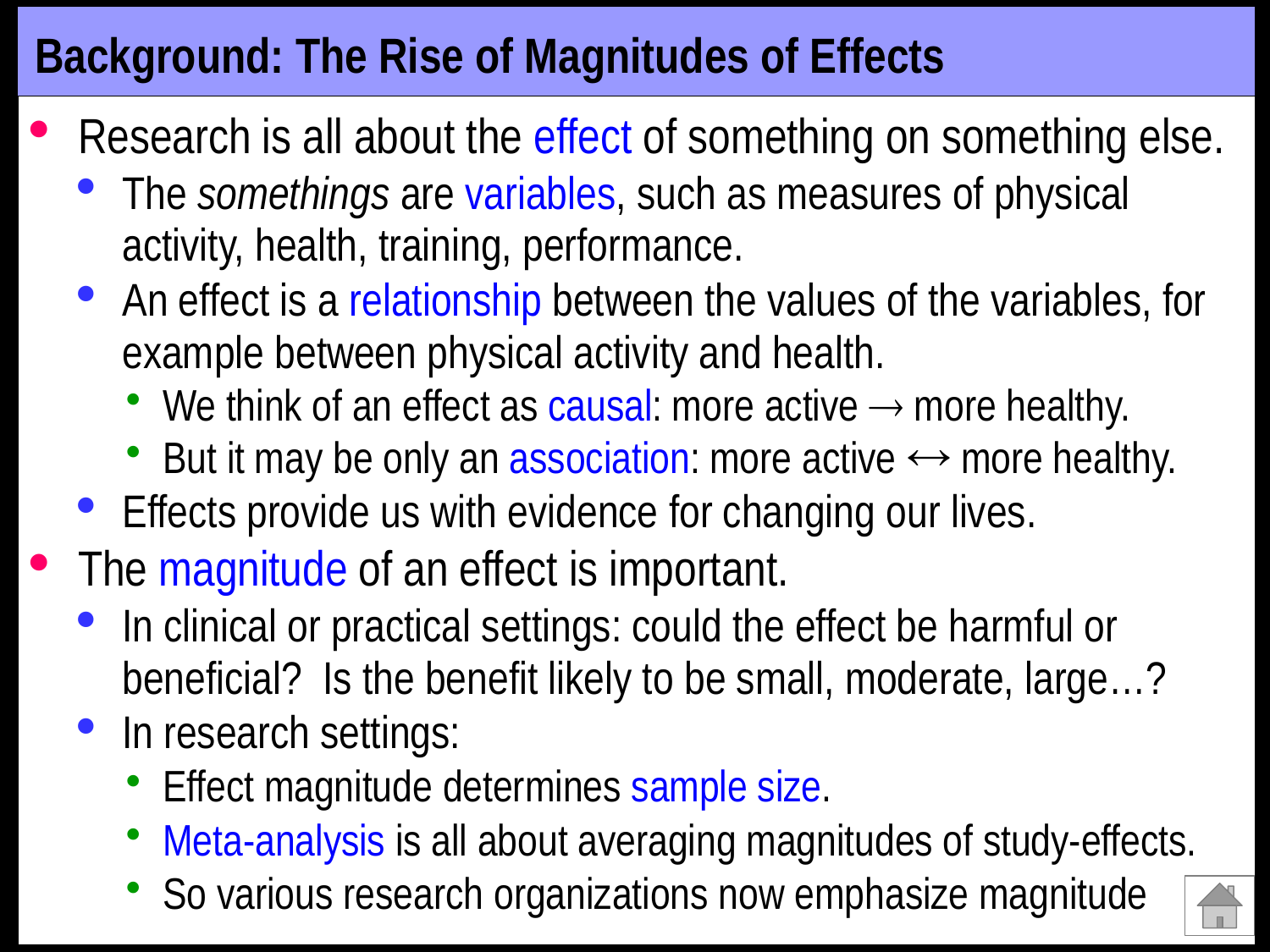

# Background: The Rise of Magnitudes of Effects
Research is all about the effect of something on something else.
The somethings are variables, such as measures of physical activity, health, training, performance.
An effect is a relationship between the values of the variables, for example between physical activity and health.
We think of an effect as causal: more active → more healthy.
But it may be only an association: more active ↔ more healthy.
Effects provide us with evidence for changing our lives.
The magnitude of an effect is important.
In clinical or practical settings: could the effect be harmful or beneficial?  Is the benefit likely to be small, moderate, large…?
In research settings:
Effect magnitude determines sample size.
Meta-analysis is all about averaging magnitudes of study-effects.
So various research organizations now emphasize magnitude